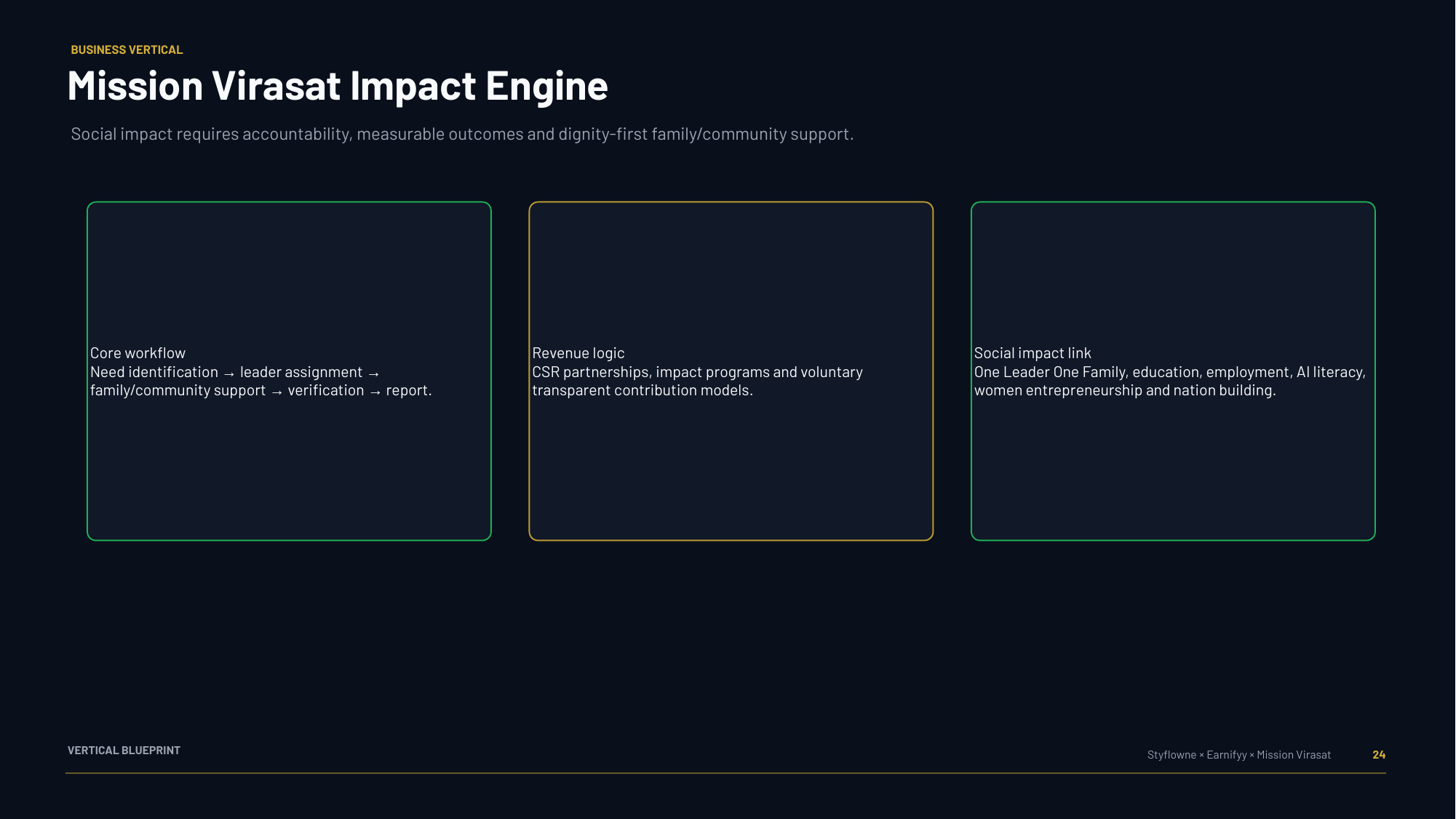

BUSINESS VERTICAL
Mission Virasat Impact Engine
Social impact requires accountability, measurable outcomes and dignity-first family/community support.
Core workflow
Need identification → leader assignment → family/community support → verification → report.
Revenue logic
CSR partnerships, impact programs and voluntary transparent contribution models.
Social impact link
One Leader One Family, education, employment, AI literacy, women entrepreneurship and nation building.
VERTICAL BLUEPRINT
Styflowne × Earnifyy × Mission Virasat
24